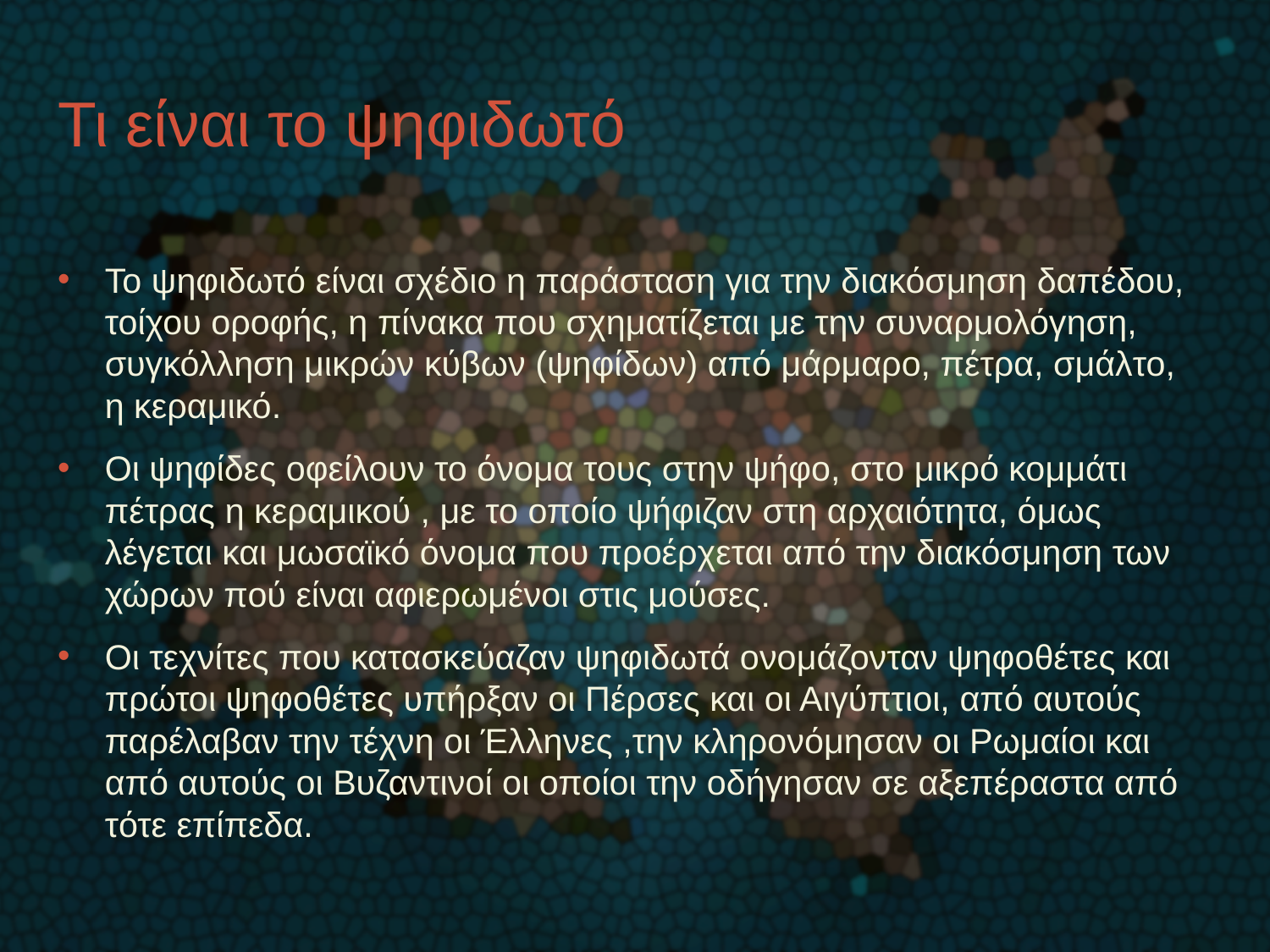

# Τι είναι το ψηφιδωτό
Το ψηφιδωτό είναι σχέδιο η παράσταση για την διακόσμηση δαπέδου, τοίχου οροφής, η πίνακα που σχηματίζεται με την συναρμολόγηση, συγκόλληση μικρών κύβων (ψηφίδων) από μάρμαρο, πέτρα, σμάλτο, η κεραμικό.
Οι ψηφίδες οφείλουν το όνομα τους στην ψήφο, στο μικρό κομμάτι πέτρας η κεραμικού , με το οποίο ψήφιζαν στη αρχαιότητα, όμως λέγεται και μωσαϊκό όνομα που προέρχεται από την διακόσμηση των χώρων πού είναι αφιερωμένοι στις μούσες.
Οι τεχνίτες που κατασκεύαζαν ψηφιδωτά ονομάζονταν ψηφοθέτες και πρώτοι ψηφοθέτες υπήρξαν οι Πέρσες και οι Αιγύπτιοι, από αυτούς παρέλαβαν την τέχνη οι Έλληνες ,την κληρονόμησαν οι Ρωμαίοι και από αυτούς οι Βυζαντινοί οι οποίοι την οδήγησαν σε αξεπέραστα από τότε επίπεδα.